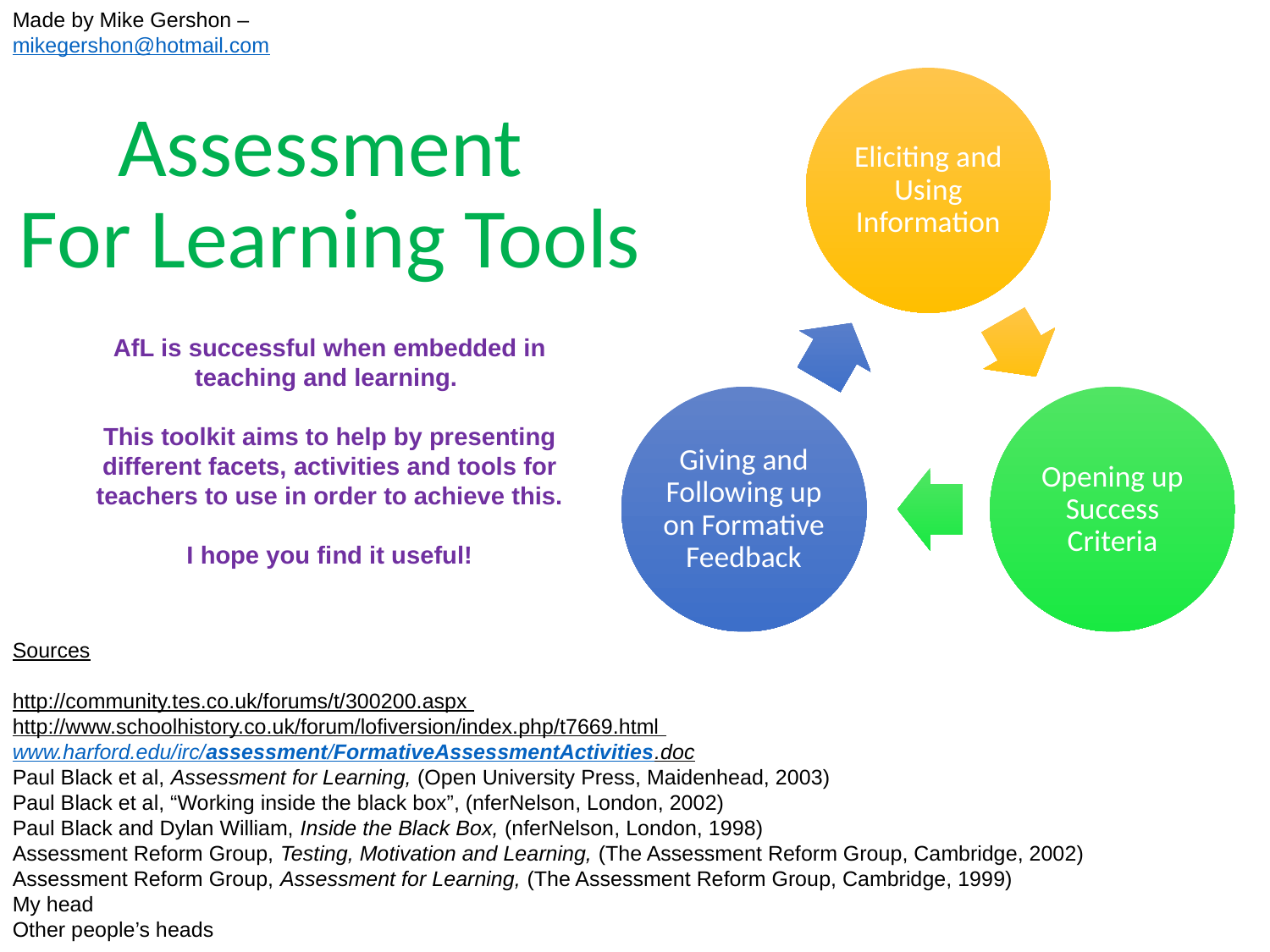

Made by Mike Gershon – mikegershon@hotmail.com
Eliciting and Using Information

Opening up Success Criteria

Giving and Following up on Formative Feedback

# Assessment For Learning Tools
AfL is successful when embedded in teaching and learning.

This toolkit aims to help by presenting different facets, activities and tools for teachers to use in order to achieve this.

I hope you find it useful!
Sources

http://community.tes.co.uk/forums/t/300200.aspx
http://www.schoolhistory.co.uk/forum/lofiversion/index.php/t7669.html
www.harford.edu/irc/assessment/FormativeAssessmentActivities.doc
Paul Black et al, Assessment for Learning, (Open University Press, Maidenhead, 2003)
Paul Black et al, “Working inside the black box”, (nferNelson, London, 2002)
Paul Black and Dylan William, Inside the Black Box, (nferNelson, London, 1998)
Assessment Reform Group, Testing, Motivation and Learning, (The Assessment Reform Group, Cambridge, 2002)
Assessment Reform Group, Assessment for Learning, (The Assessment Reform Group, Cambridge, 1999)
My head
Other people’s heads